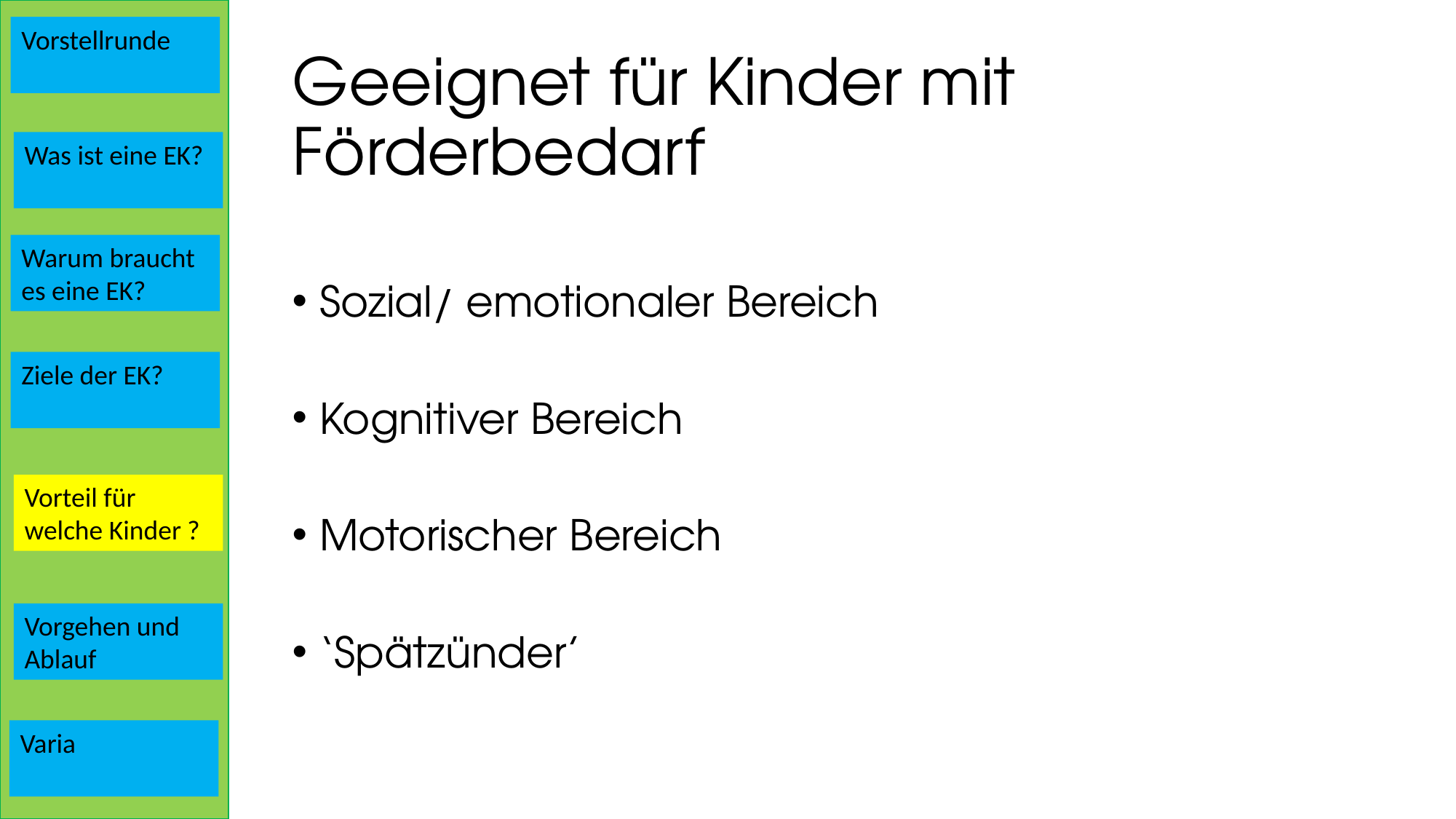

Vorstellrunde

# Geeignet für Kinder mit Förderbedarf
Was ist eine EK?

Sozial/ emotionaler Bereich
Kognitiver Bereich
Motorischer Bereich
‘Spätzünder’

Warum braucht es eine EK?
Ziele der EK?

Vorteil für welche Kinder ?
Vorgehen und Ablauf
Varia